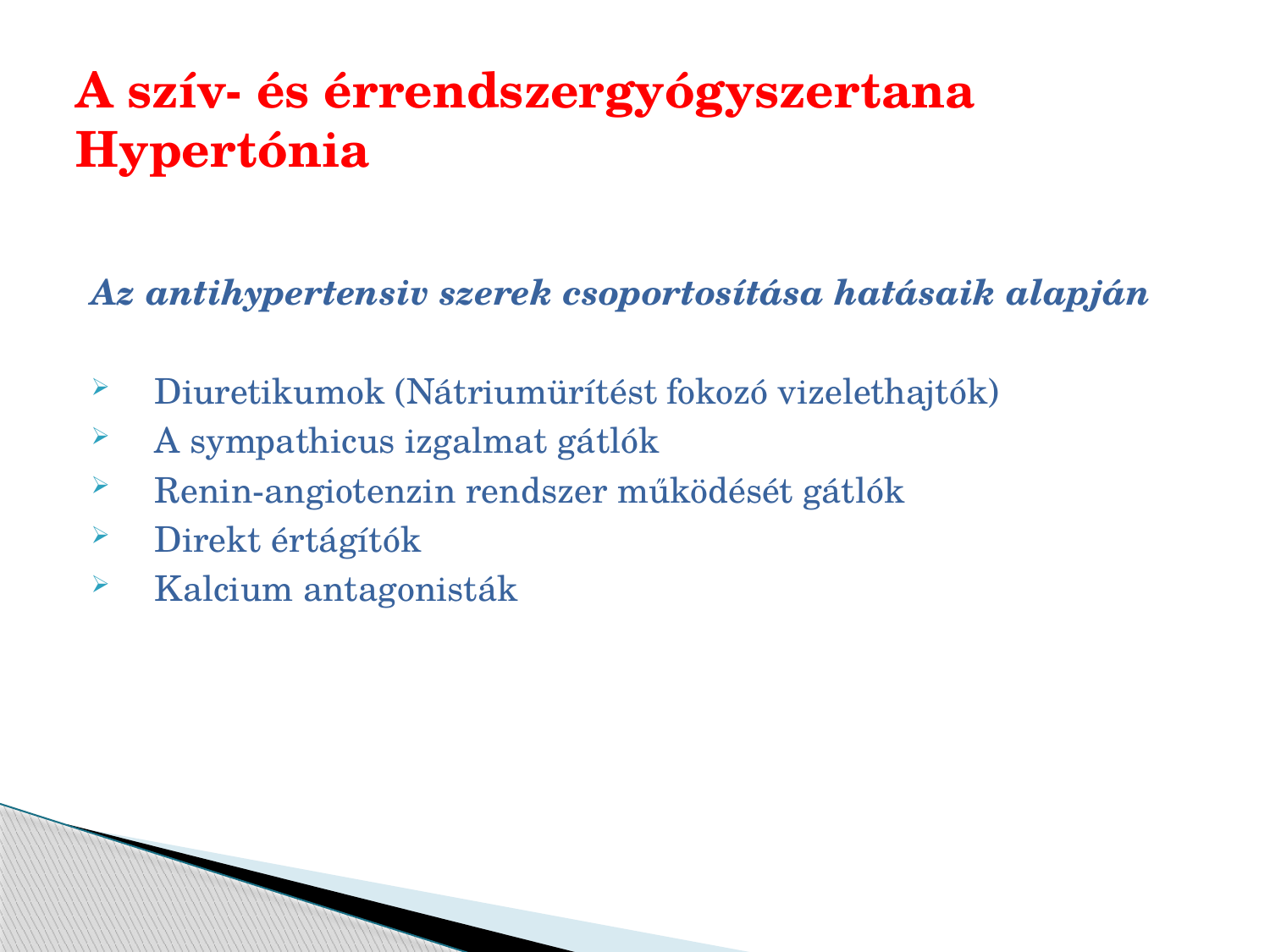

# A szív- és érrendszergyógyszertana Hypertónia

Az antihypertensiv szerek csoportosítása hatásaik alapján

Diuretikumok (Nátriumürítést fokozó vizelethajtók)
A sympathicus izgalmat gátlók
Renin-angiotenzin rendszer működését gátlók
Direkt értágítók
Kalcium antagonisták